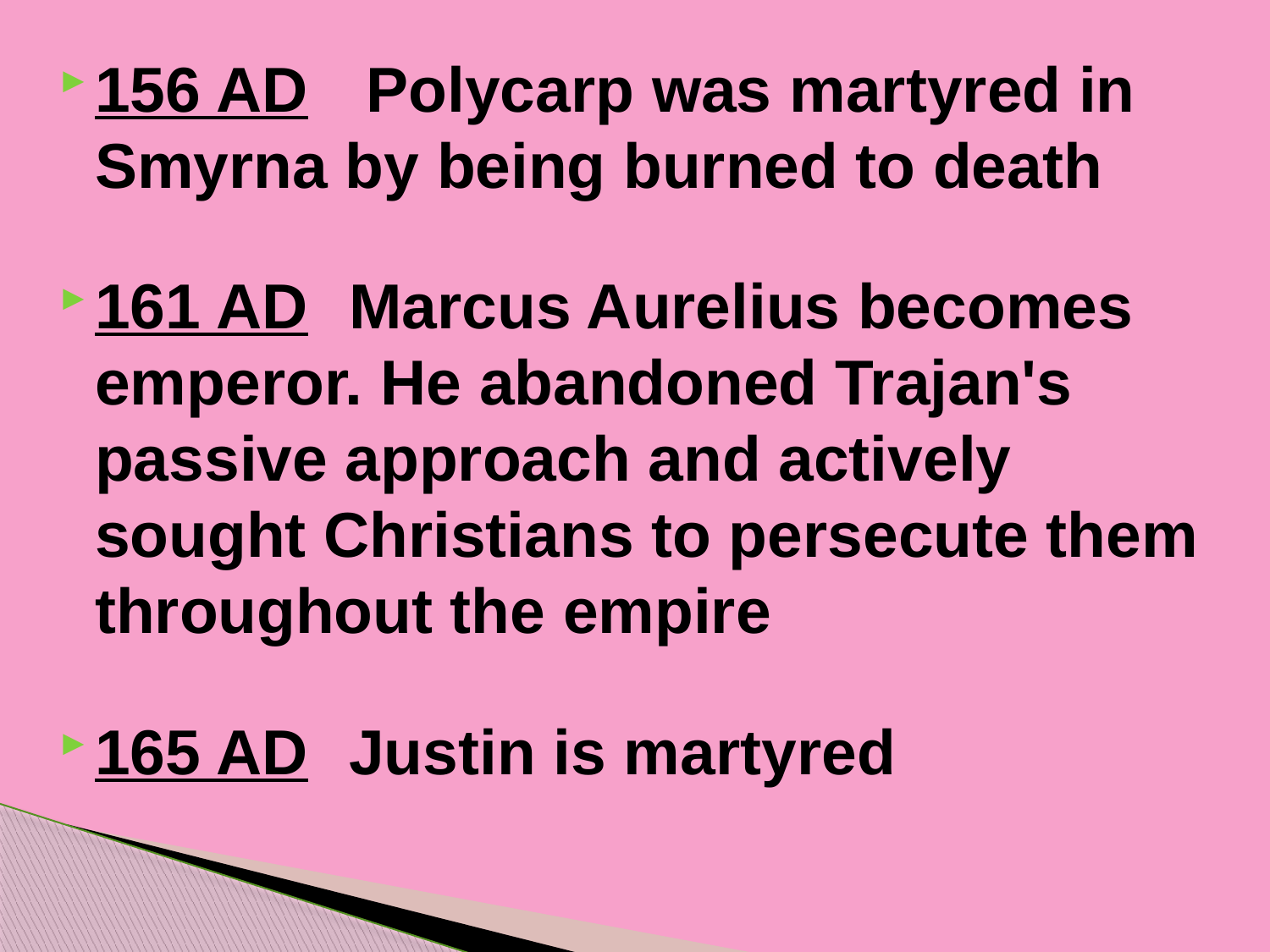

156 AD	 Polycarp was martyred in Smyrna by being burned to death

161 AD	Marcus Aurelius becomes emperor. He abandoned Trajan's passive approach and actively sought Christians to persecute them throughout the empire

165 AD	Justin is martyred